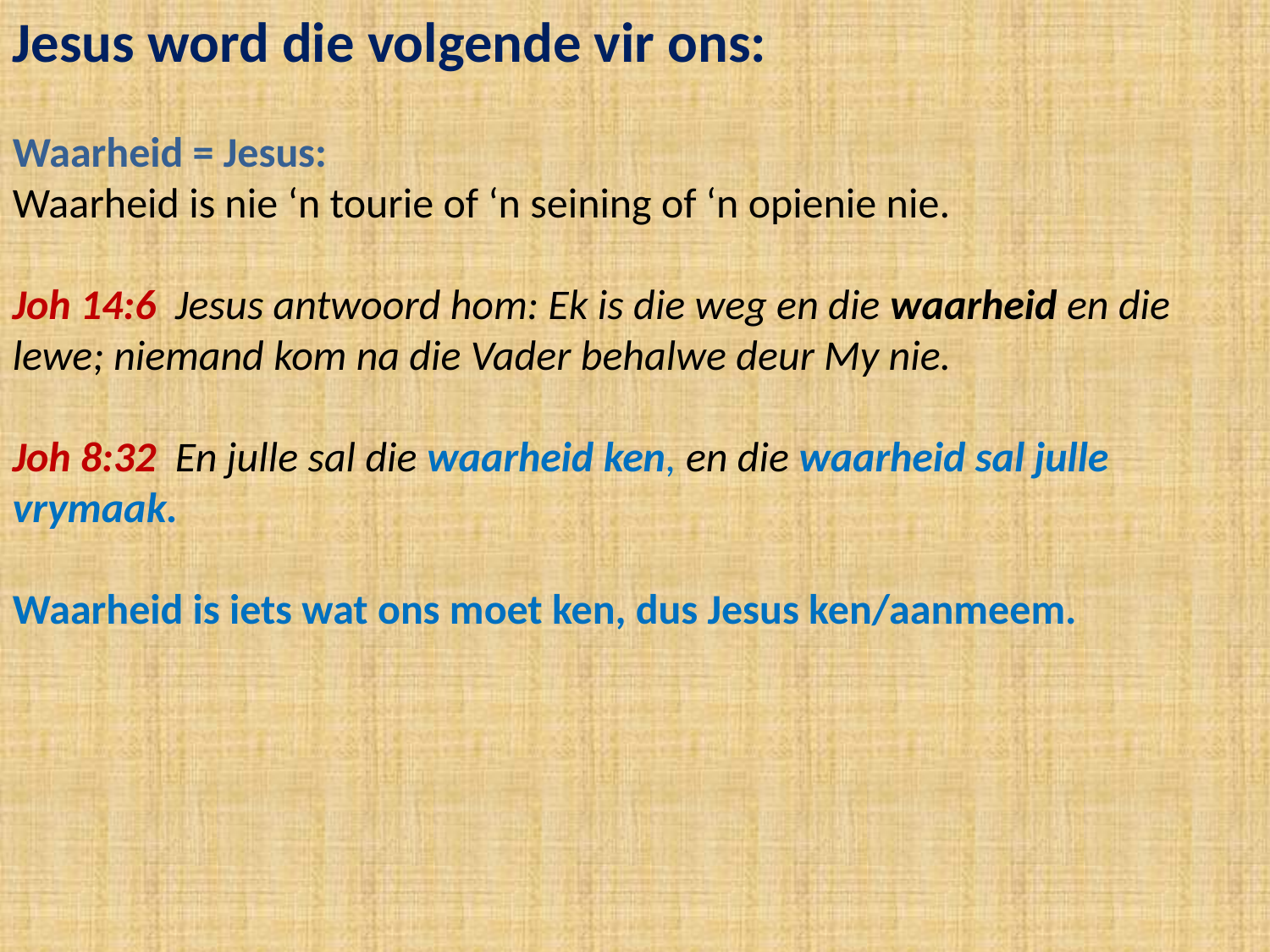

Jesus word die volgende vir ons:

Waarheid = Jesus:
Waarheid is nie ‘n tourie of ‘n seining of ‘n opienie nie.

Joh 14:6  Jesus antwoord hom: Ek is die weg en die waarheid en die lewe; niemand kom na die Vader behalwe deur My nie.

Joh 8:32  En julle sal die waarheid ken, en die waarheid sal julle vrymaak.

Waarheid is iets wat ons moet ken, dus Jesus ken/aanmeem.